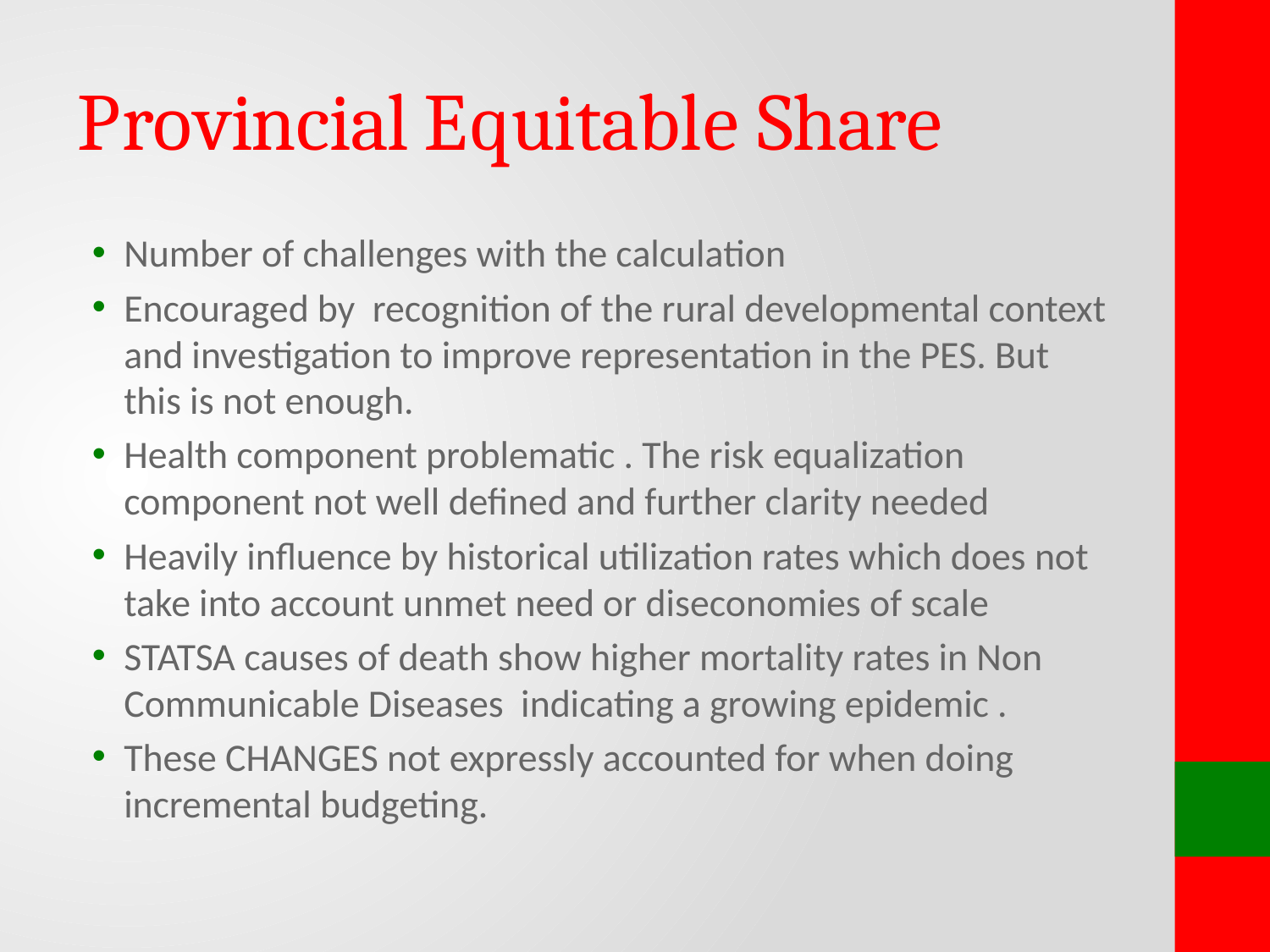

# Provincial Equitable Share
Number of challenges with the calculation
Encouraged by  recognition of the rural developmental context and investigation to improve representation in the PES. But this is not enough.
Health component problematic . The risk equalization  component not well defined and further clarity needed
Heavily influence by historical utilization rates which does not take into account unmet need or diseconomies of scale
STATSA causes of death show higher mortality rates in Non Communicable Diseases  indicating a growing epidemic .
These CHANGES not expressly accounted for when doing incremental budgeting.